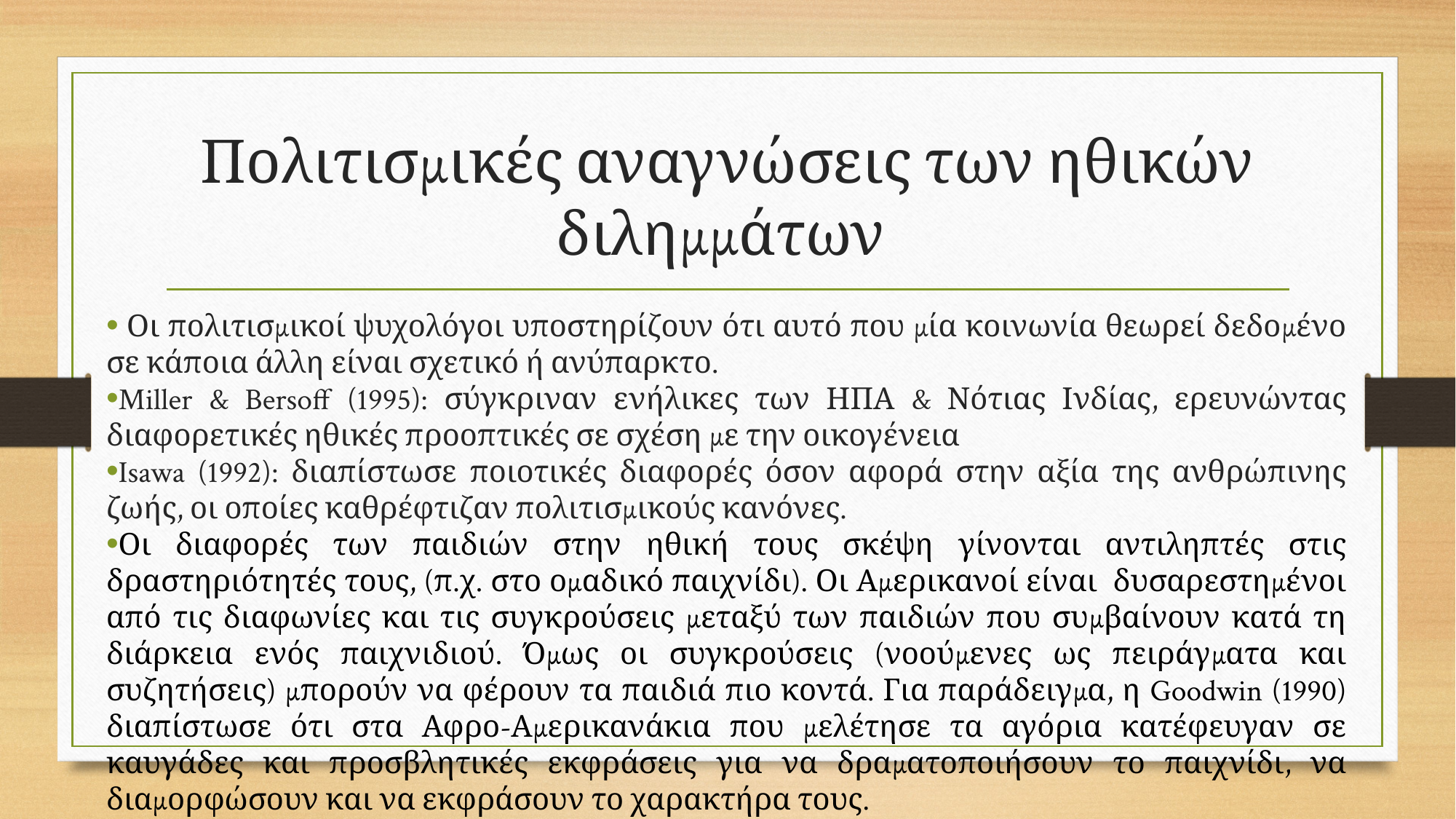

# Πολιτισμικές αναγνώσεις των ηθικών διλημμάτων
 Οι πολιτισμικοί ψυχολόγοι υποστηρίζουν ότι αυτό που μία κοινωνία θεωρεί δεδομένο σε κάποια άλλη είναι σχετικό ή ανύπαρκτο.
Miller & Bersoff (1995): σύγκριναν ενήλικες των ΗΠΑ & Νότιας Ινδίας, ερευνώντας διαφορετικές ηθικές προοπτικές σε σχέση με την οικογένεια
Isawa (1992): διαπίστωσε ποιοτικές διαφορές όσον αφορά στην αξία της ανθρώπινης ζωής, οι οποίες καθρέφτιζαν πολιτισμικούς κανόνες.
Οι διαφορές των παιδιών στην ηθική τους σκέψη γίνονται αντιληπτές στις δραστηριότητές τους, (π.χ. στο ομαδικό παιχνίδι). Οι Αμερικανοί είναι  δυσαρεστημένοι από τις διαφωνίες και τις συγκρούσεις μεταξύ των παιδιών που συμβαίνουν κατά τη διάρκεια ενός παιχνιδιού. Όμως οι συγκρούσεις (νοούμενες ως πειράγματα και συζητήσεις) μπορούν να φέρουν τα παιδιά πιο κοντά. Για παράδειγμα, η Goodwin (1990) διαπίστωσε ότι στα Αφρο-Αμερικανάκια που μελέτησε τα αγόρια κατέφευγαν σε καυγάδες και προσβλητικές εκφράσεις για να δραματοποιήσουν το παιχνίδι, να διαμορφώσουν και να εκφράσουν το χαρακτήρα τους.